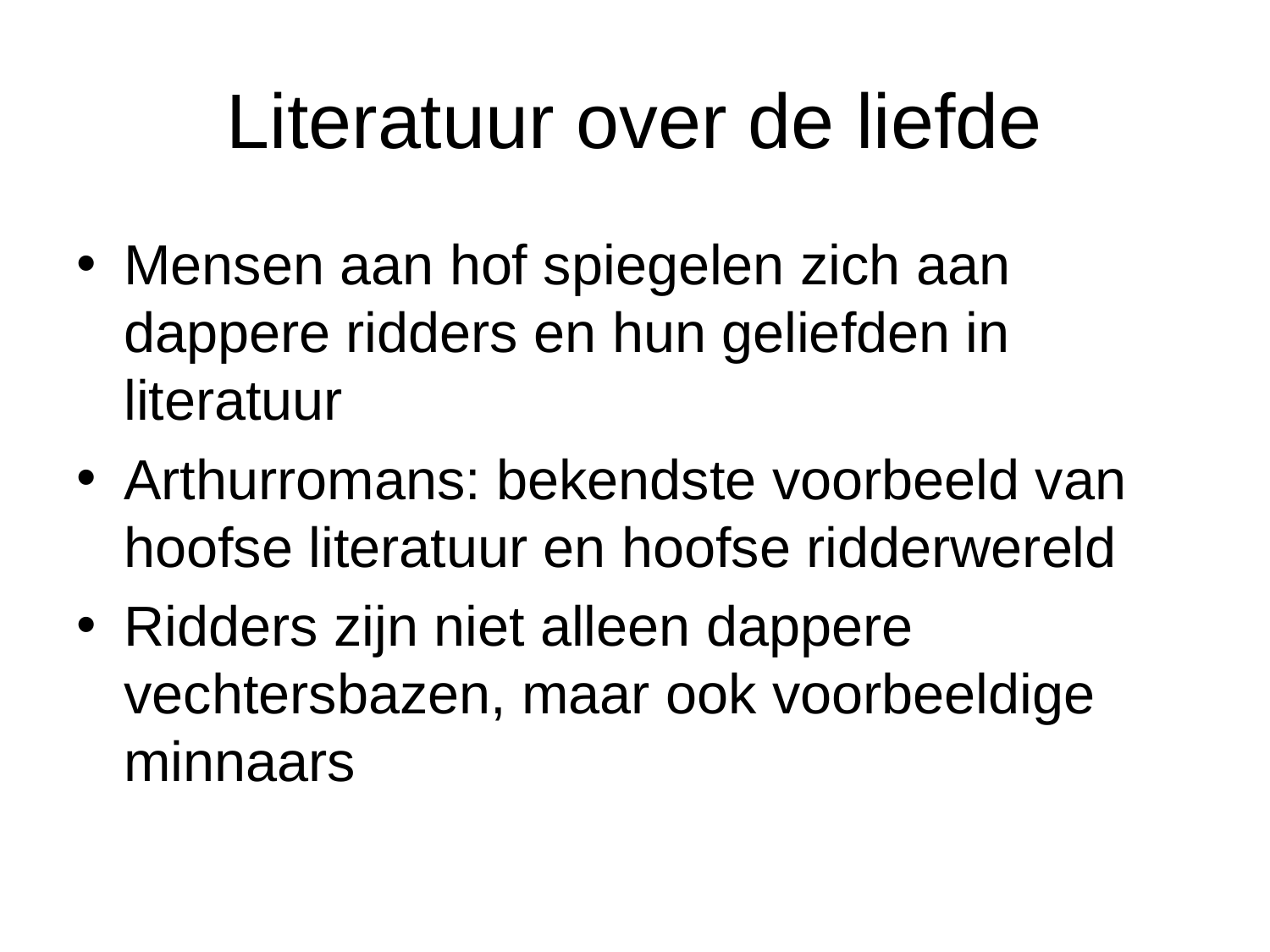

# Literatuur over de liefde
Mensen aan hof spiegelen zich aan dappere ridders en hun geliefden in literatuur
Arthurromans: bekendste voorbeeld van hoofse literatuur en hoofse ridderwereld
Ridders zijn niet alleen dappere vechtersbazen, maar ook voorbeeldige minnaars